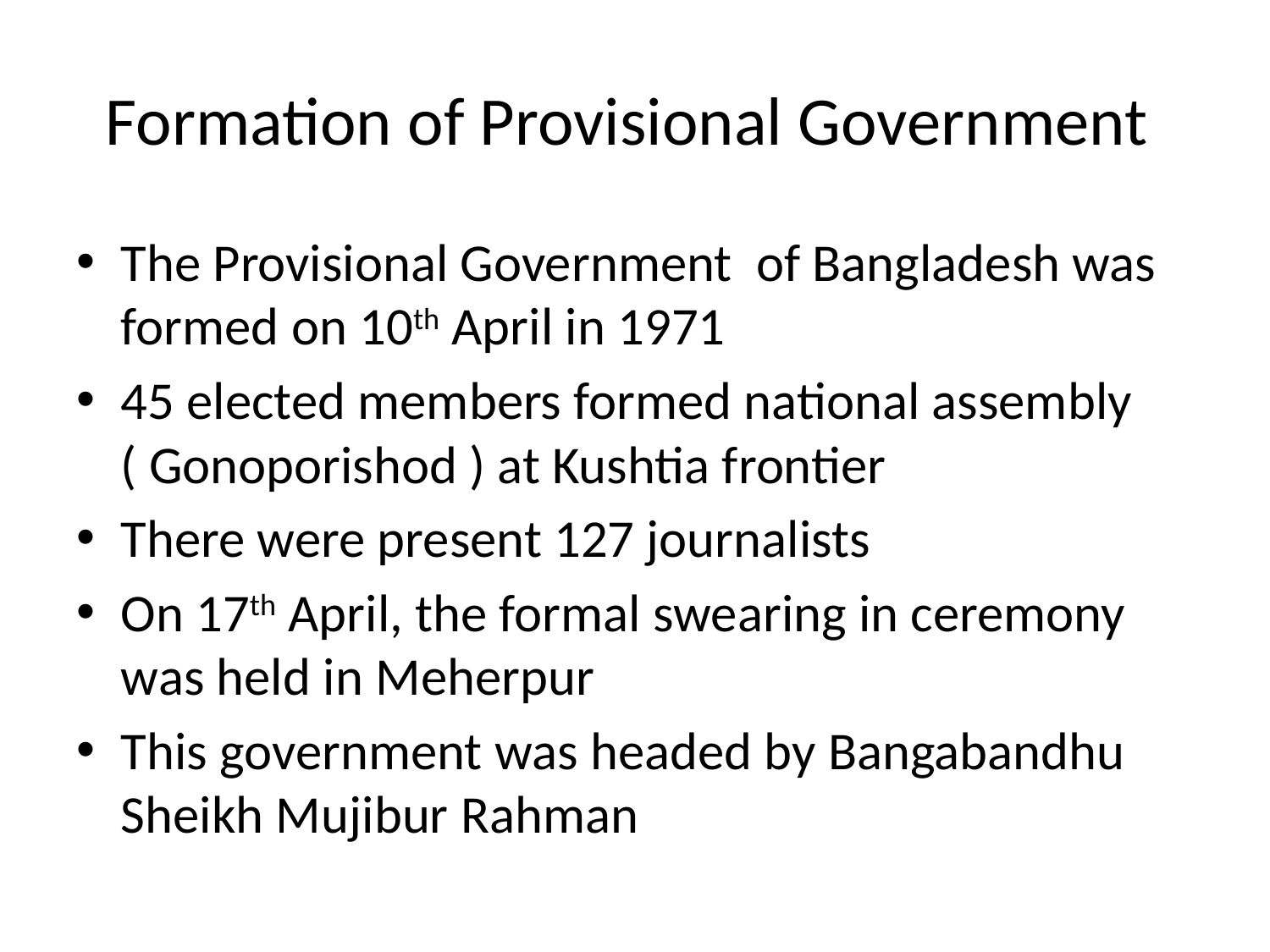

# Formation of Provisional Government
The Provisional Government  of Bangladesh was formed on 10th April in 1971
45 elected members formed national assembly ( Gonoporishod ) at Kushtia frontier
There were present 127 journalists
On 17th April, the formal swearing in ceremony was held in Meherpur
This government was headed by Bangabandhu Sheikh Mujibur Rahman